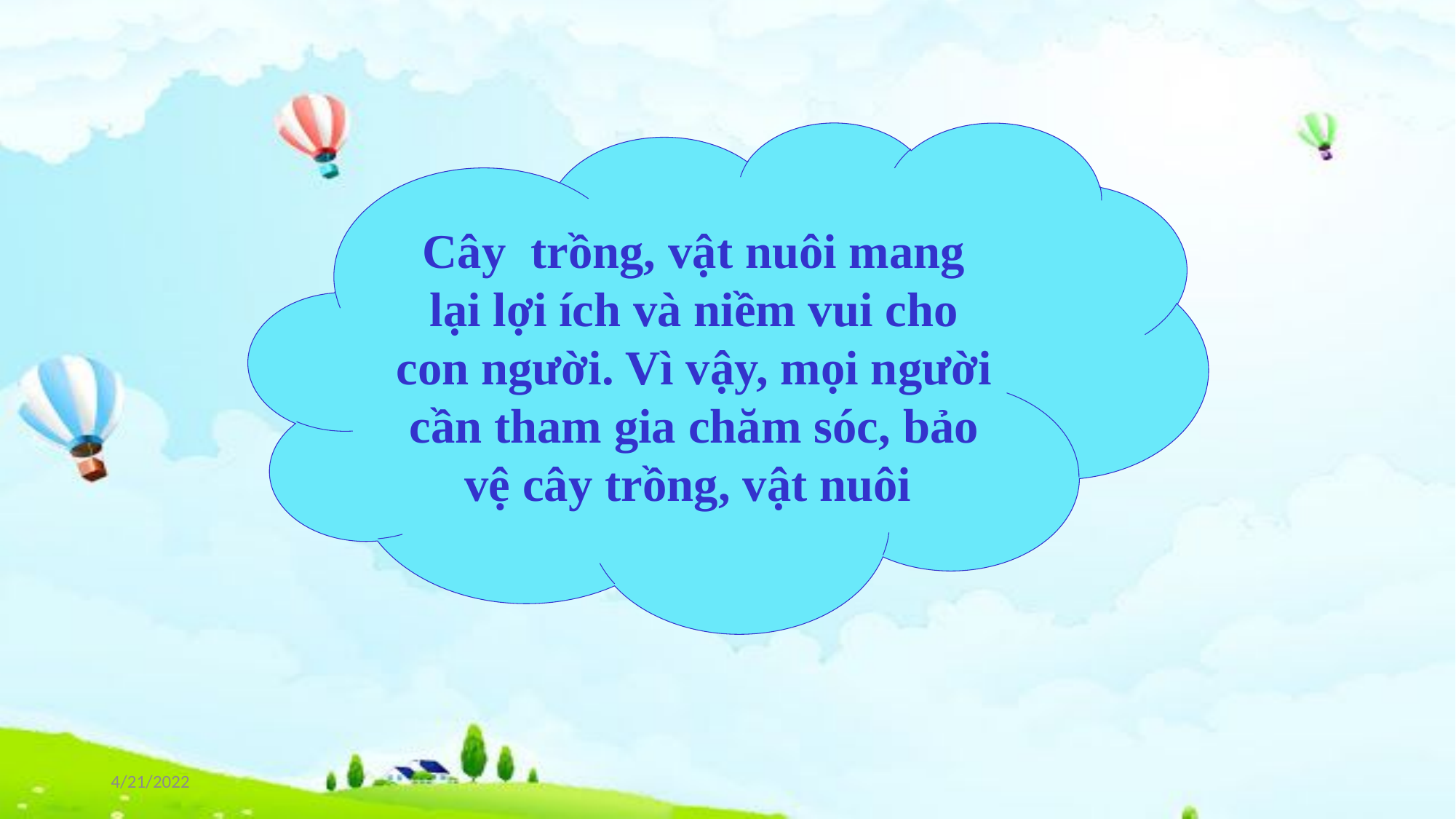

#
Cây  trồng, vật nuôi mang lại lợi ích và niềm vui cho con người. Vì vậy, mọi người cần tham gia chăm sóc, bảo vệ cây trồng, vật nuôi

4/21/2022